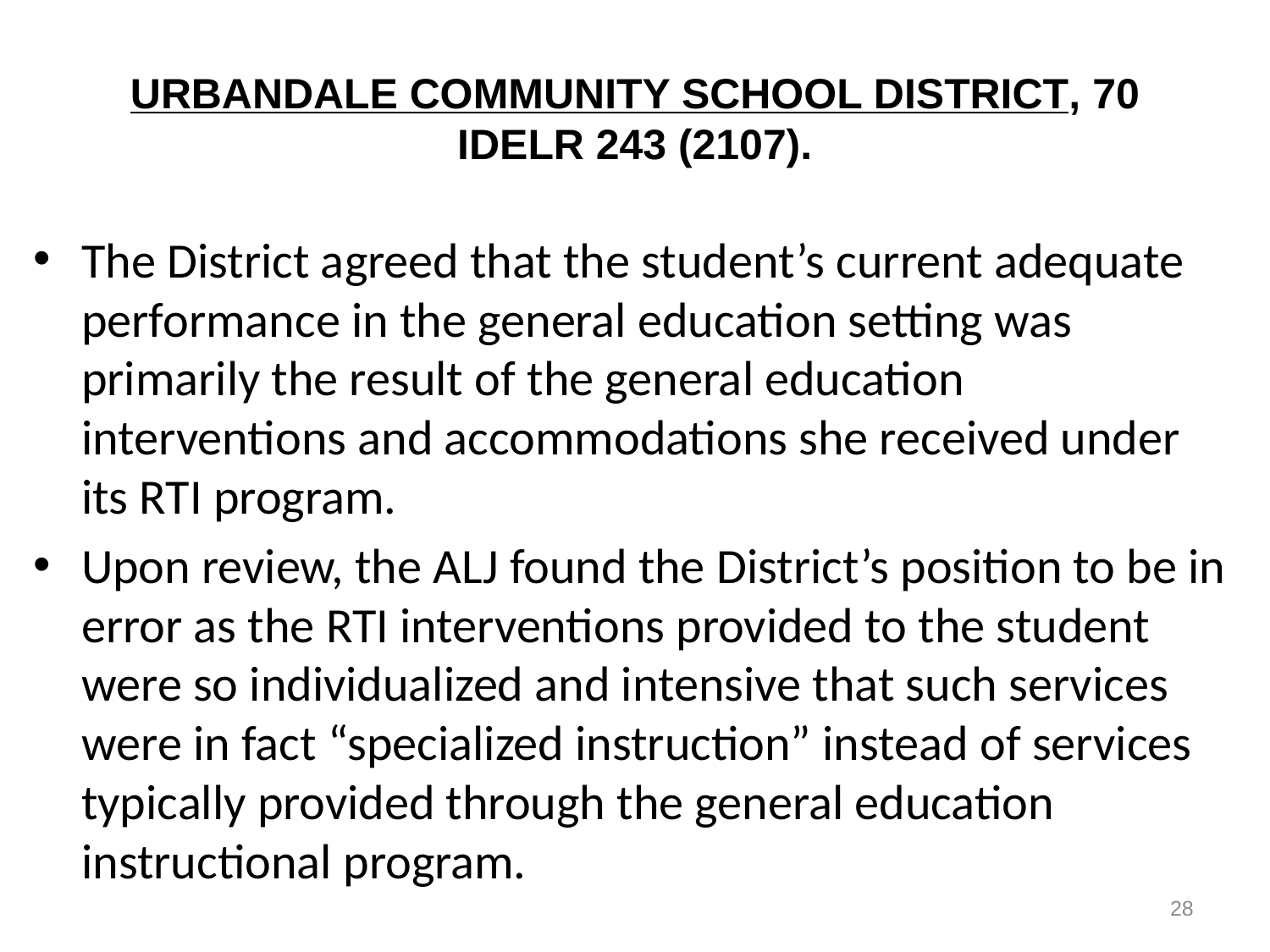

# URBANDALE COMMUNITY SCHOOL DISTRICT, 70 IDELR 243 (2107).
The District agreed that the student’s current adequate performance in the general education setting was primarily the result of the general education interventions and accommodations she received under its RTI program.
Upon review, the ALJ found the District’s position to be in error as the RTI interventions provided to the student were so individualized and intensive that such services were in fact “specialized instruction” instead of services typically provided through the general education instructional program.
28